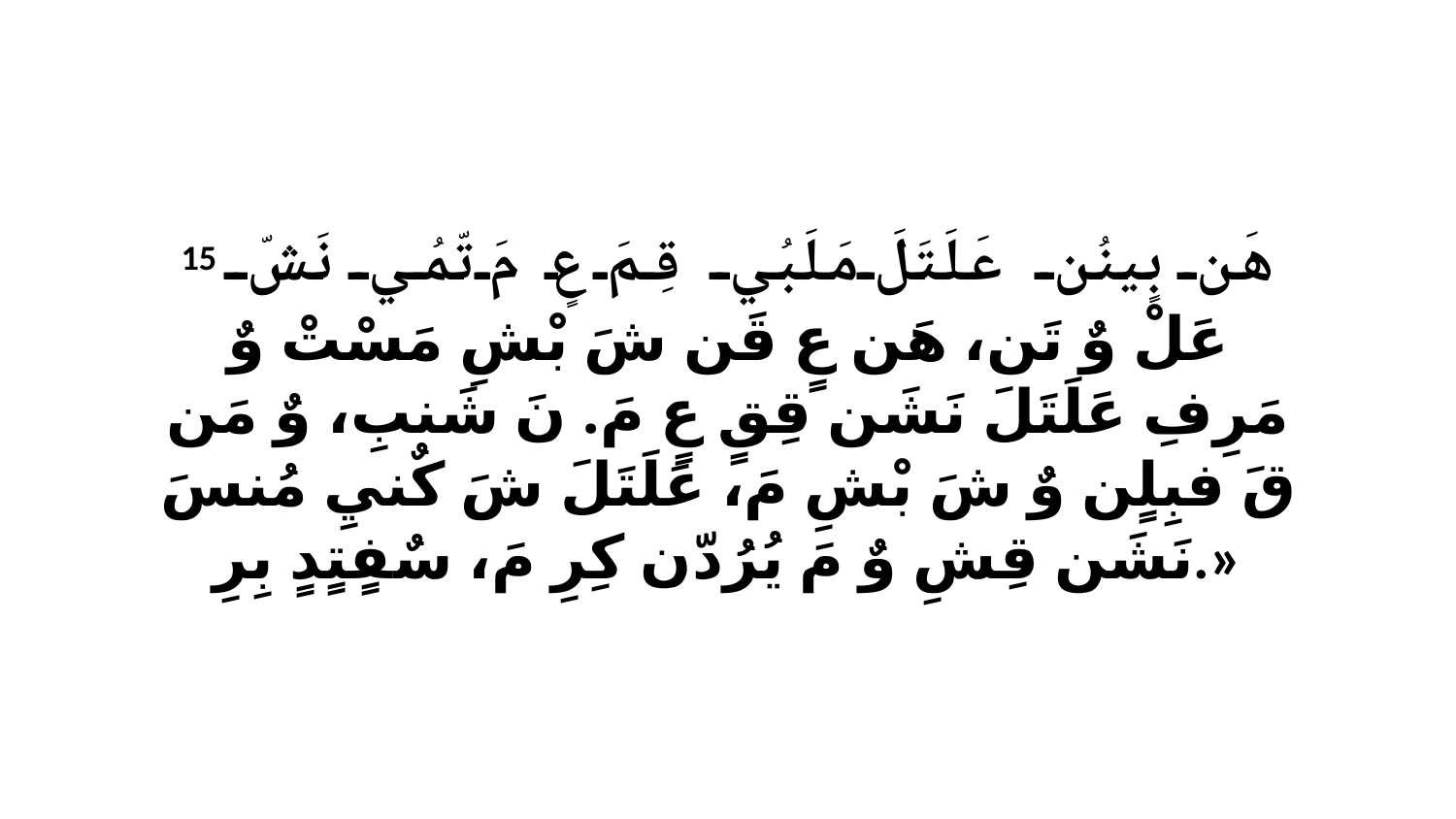

15 هَن بٍينُن عَلَتَلَ مَلَبُي قِمَ عٍ مَ تّمُي نَشّ عَلْ وٌ تَن، هَن عٍ قَن شَ بْشِ مَسْتْ وٌ مَرِفِ عَلَتَلَ نَشَن قِقٍ عٍ مَ. نَ شَنبِ، وٌ مَن قَ فبِلٍن وٌ شَ بْشِ مَ، عَلَتَلَ شَ كٌنيِ مُنسَ نَشَن قِشِ وٌ مَ يُرُدّن كِرِ مَ، سٌفٍتٍدٍ بِرِ.»